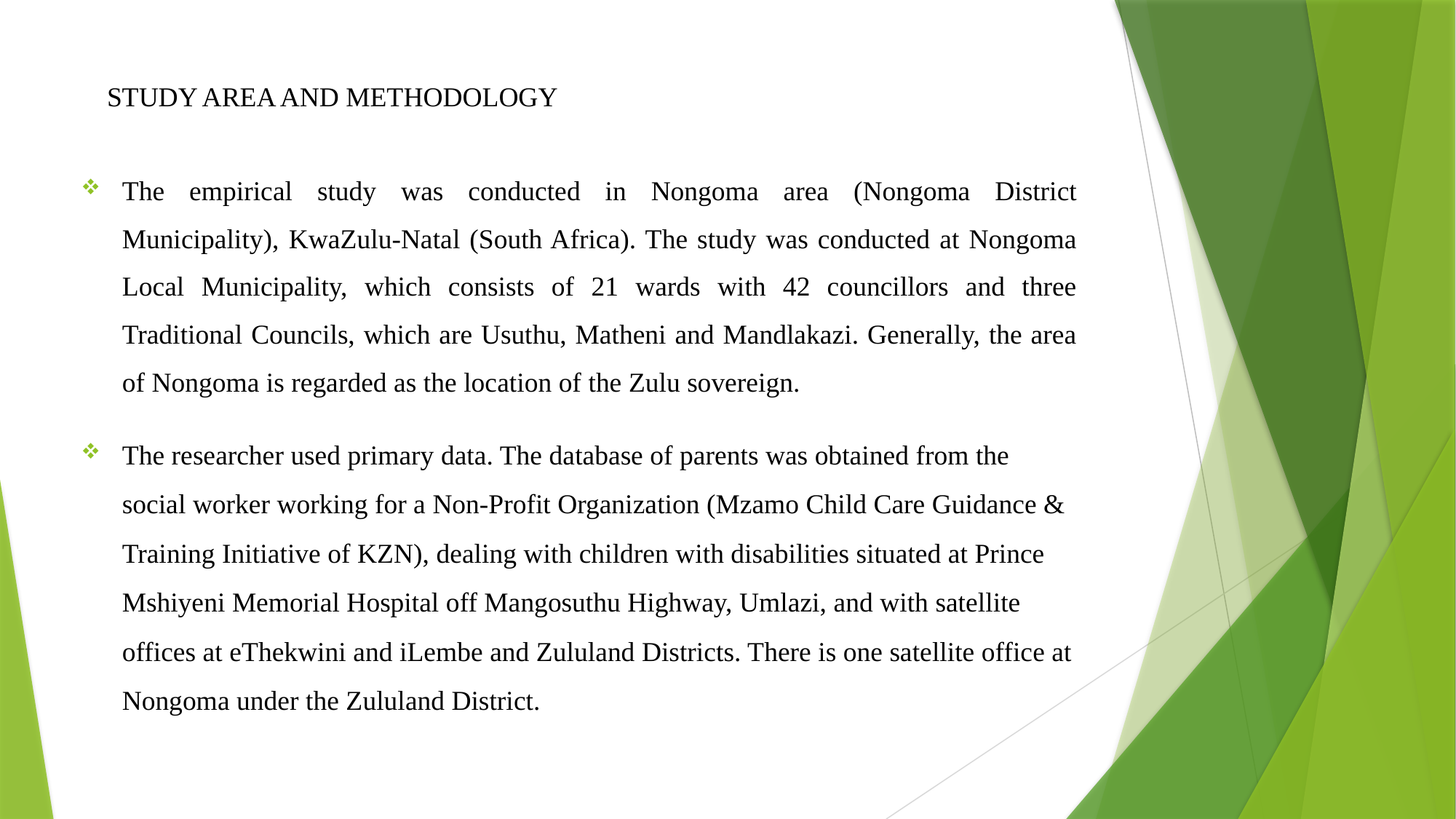

# STUDY AREA AND METHODOLOGY

The empirical study was conducted in Nongoma area (Nongoma District Municipality), KwaZulu-Natal (South Africa). The study was conducted at Nongoma Local Municipality, which consists of 21 wards with 42 councillors and three Traditional Councils, which are Usuthu, Matheni and Mandlakazi. Generally, the area of Nongoma is regarded as the location of the Zulu sovereign.
The researcher used primary data. The database of parents was obtained from the social worker working for a Non-Profit Organization (Mzamo Child Care Guidance & Training Initiative of KZN), dealing with children with disabilities situated at Prince Mshiyeni Memorial Hospital off Mangosuthu Highway, Umlazi, and with satellite offices at eThekwini and iLembe and Zululand Districts. There is one satellite office at Nongoma under the Zululand District.